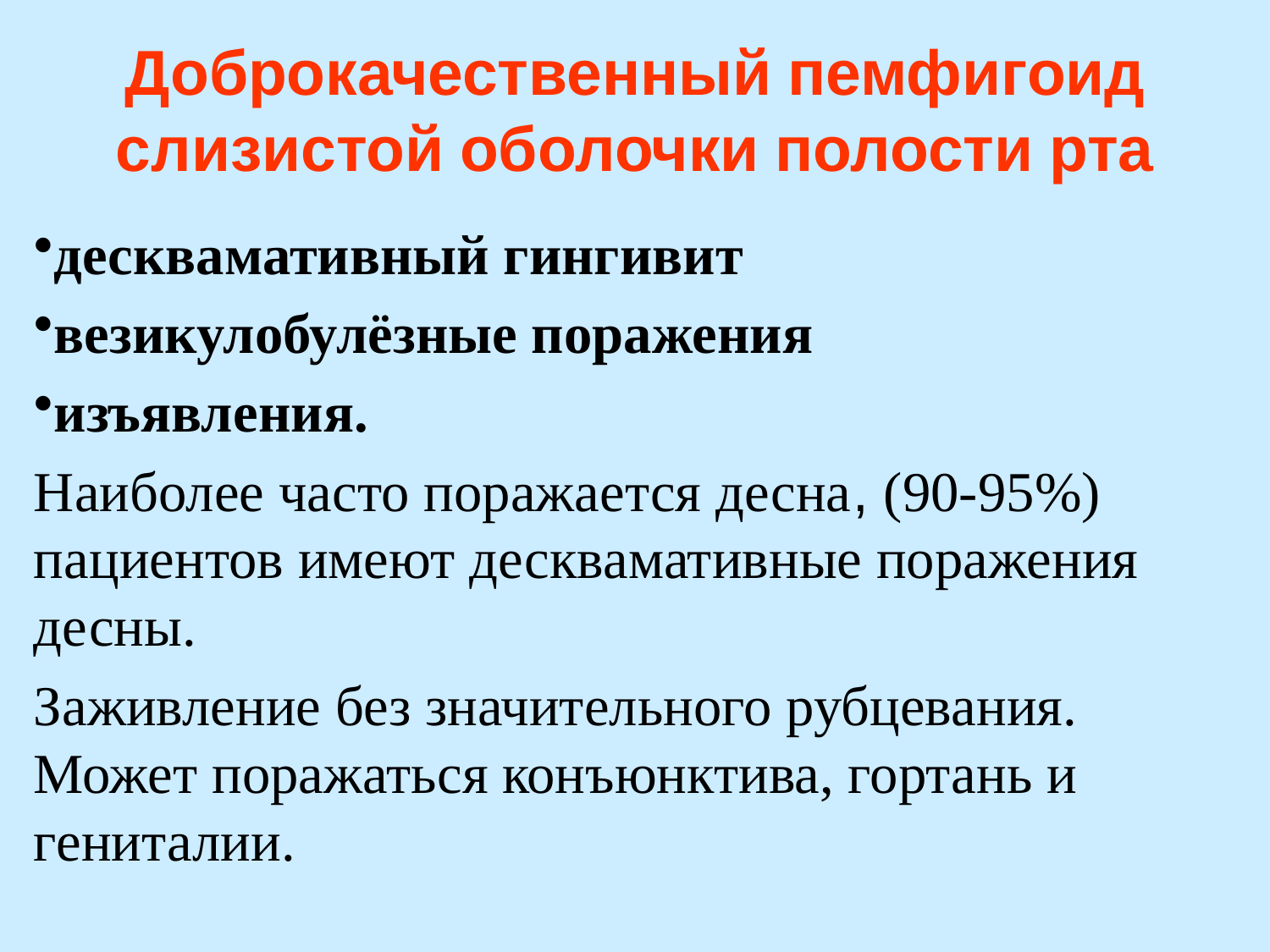

# Доброкачественный пемфигоид слизистой оболочки полости рта
десквамативный гингивит
везикулобулёзные поражения
изъявления.
Наиболее часто поражается десна, (90-95%) пациентов имеют десквамативные поражения десны.
Заживление без значительного рубцевания. Может поражаться конъюнктива, гортань и гениталии.